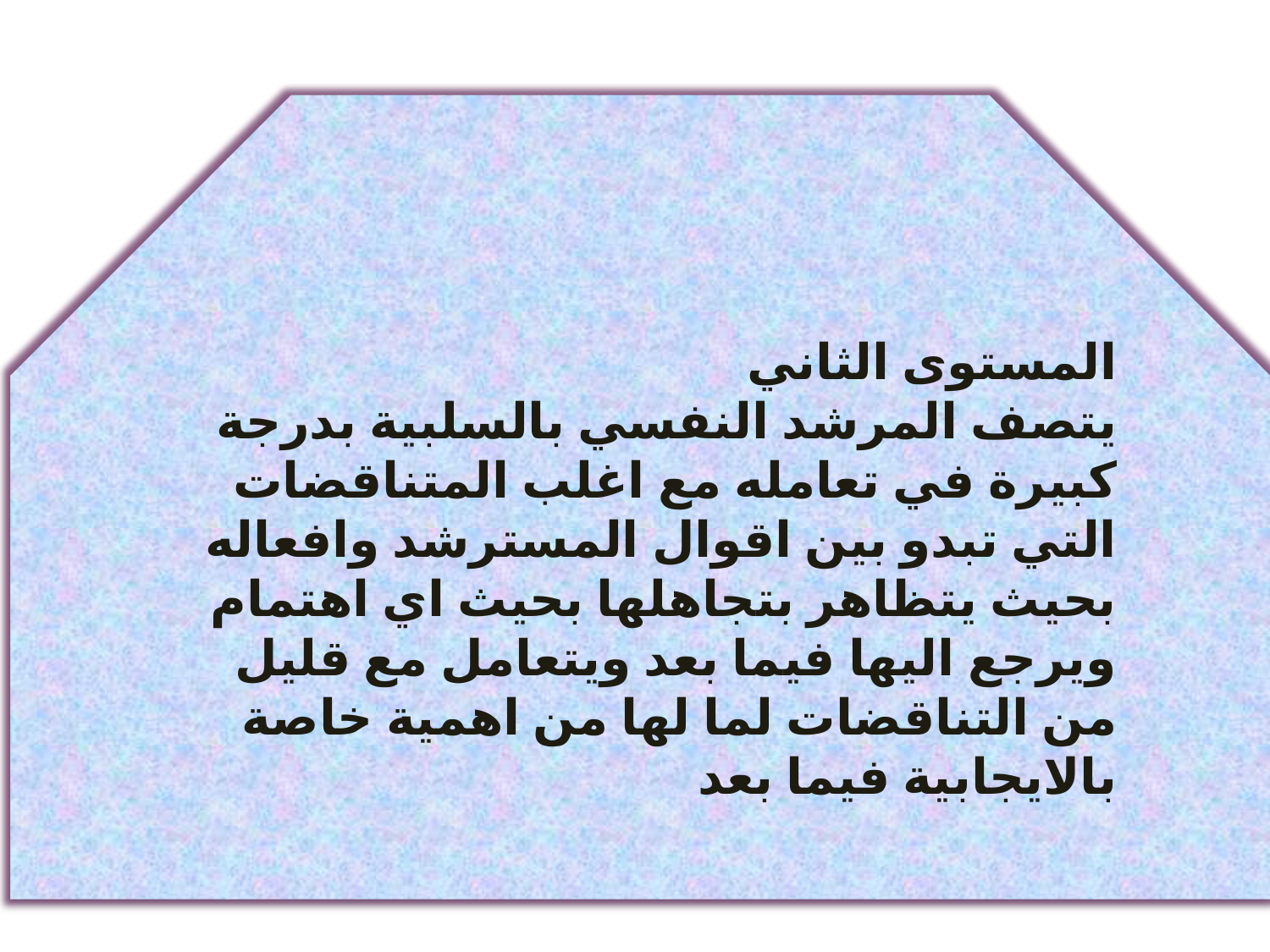

المستوى الثاني
يتصف المرشد النفسي بالسلبية بدرجة كبيرة في تعامله مع اغلب المتناقضات التي تبدو بين اقوال المسترشد وافعاله بحيث يتظاهر بتجاهلها بحيث اي اهتمام ويرجع اليها فيما بعد ويتعامل مع قليل من التناقضات لما لها من اهمية خاصة بالايجابية فيما بعد